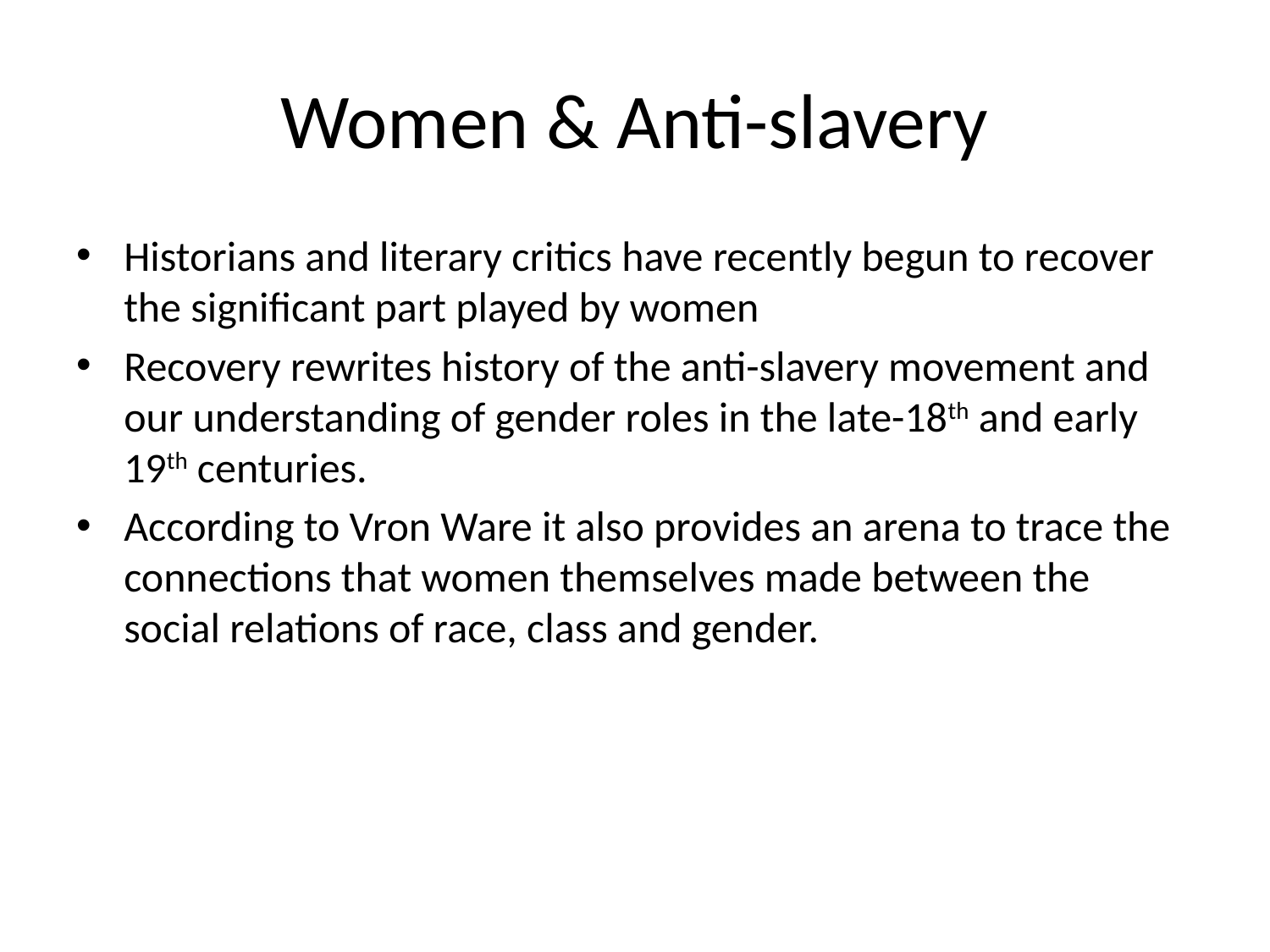

# Women & Anti-slavery
Historians and literary critics have recently begun to recover the significant part played by women
Recovery rewrites history of the anti-slavery movement and our understanding of gender roles in the late-18th and early 19th centuries.
According to Vron Ware it also provides an arena to trace the connections that women themselves made between the social relations of race, class and gender.